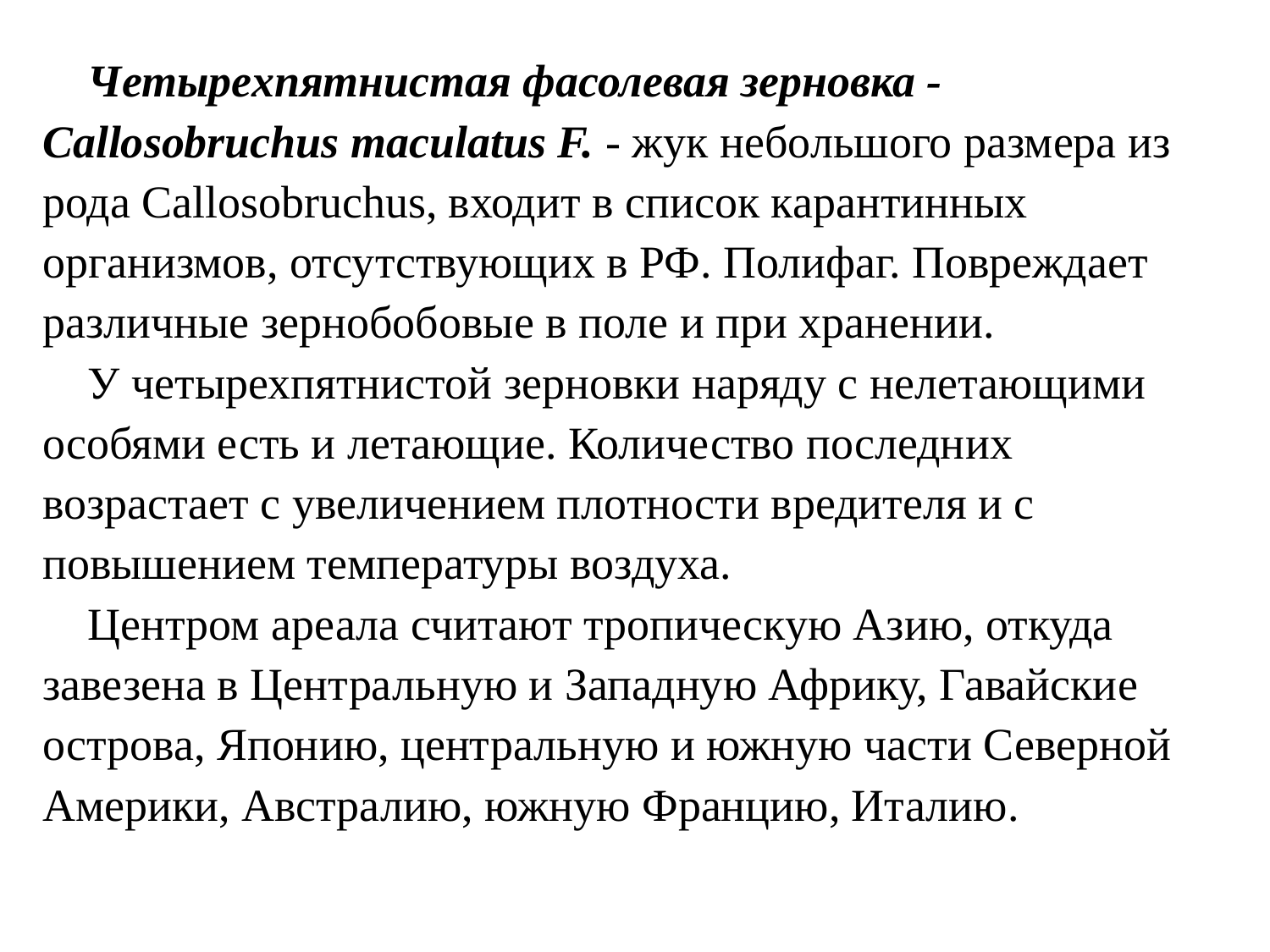

Четырехпятнистая фасолевая зерновка - Callosobruchus maculatus F. - жук небольшого размера из рода Callosobruchus, входит в список карантинных организмов, отсутствующих в РФ. Полифаг. Повреждает различные зернобобовые в поле и при хранении.
У четырехпятнистой зерновки наряду с нелетающими особями есть и летающие. Количество последних возрастает с увеличением плотности вредителя и с повышением температуры воздуха.
Центром ареала считают тропическую Азию, откуда завезена в Центральную и Западную Африку, Гавайские острова, Японию, центральную и южную части Северной Америки, Австралию, южную Францию, Италию.